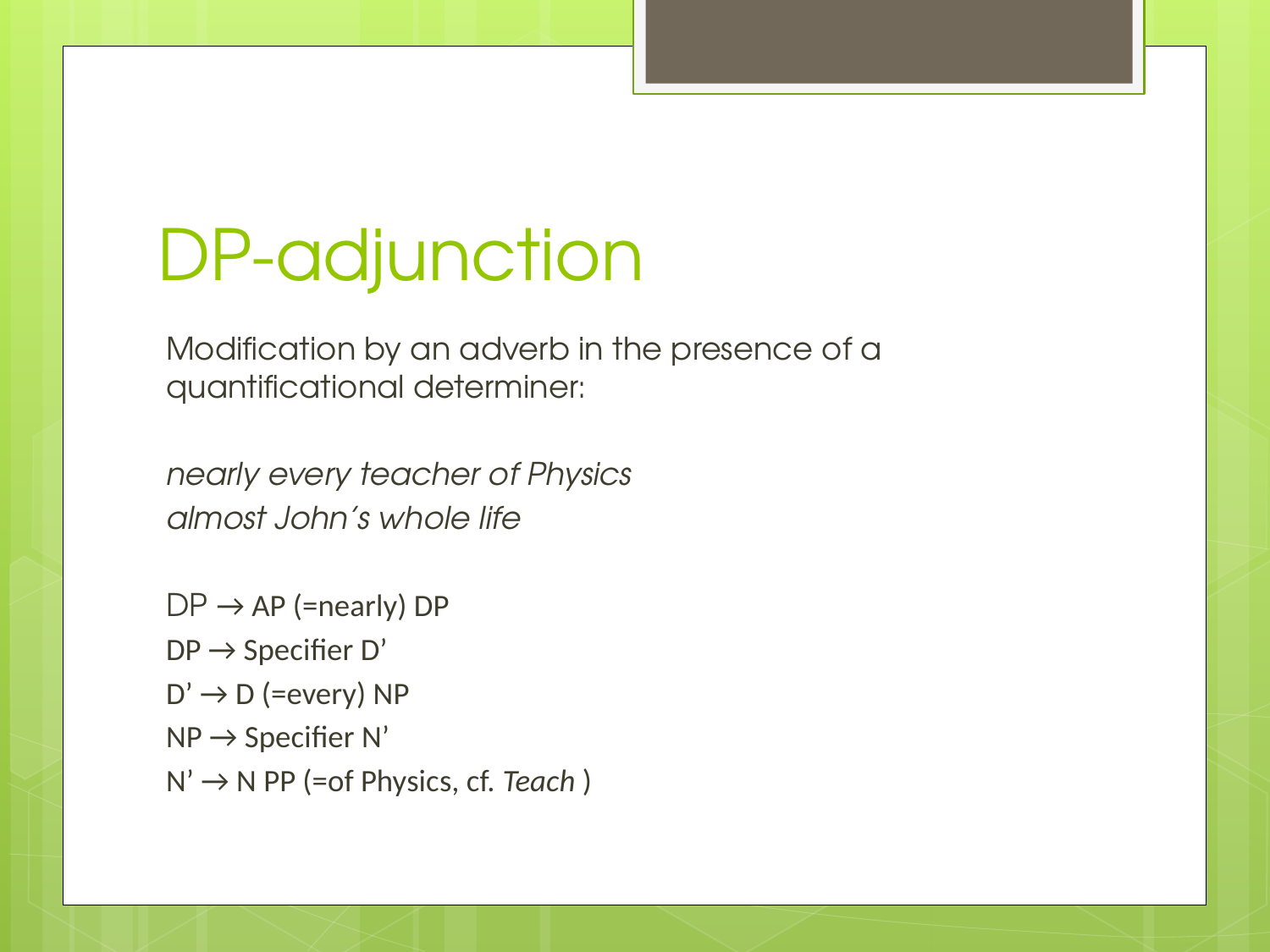

# DP-adjunction
Modification by an adverb in the presence of a quantificational determiner:

nearly every teacher of Physics
almost John’s whole life

DP → AP (=nearly) DP
DP → Specifier D’
D’ → D (=every) NP
NP → Specifier N’
N’ → N PP (=of Physics, cf. Teach )